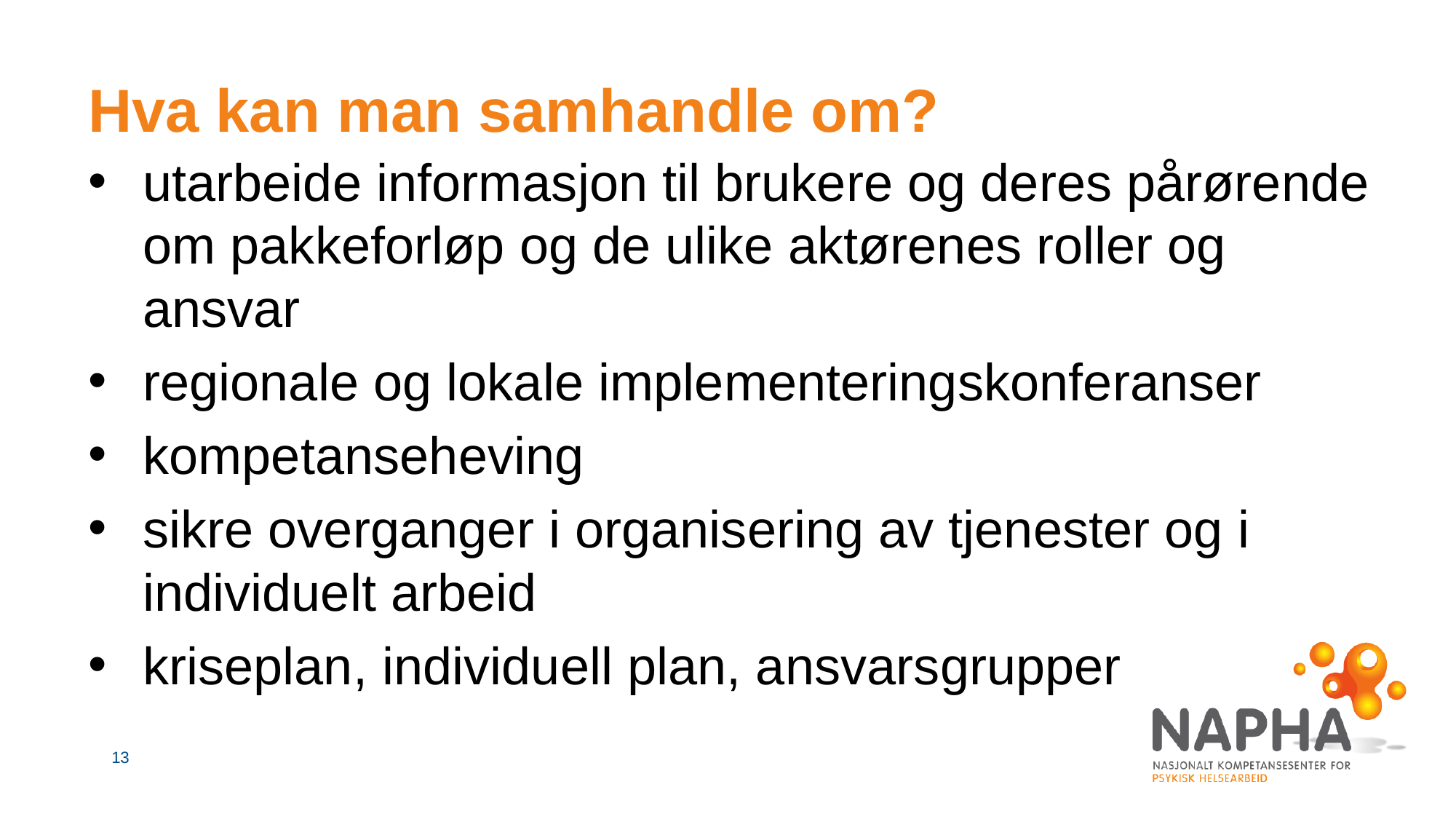

# Hva kan man samhandle om?
utarbeide informasjon til brukere og deres pårørende om pakkeforløp og de ulike aktørenes roller og ansvar
regionale og lokale implementeringskonferanser
kompetanseheving
sikre overganger i organisering av tjenester og i individuelt arbeid
kriseplan, individuell plan, ansvarsgrupper